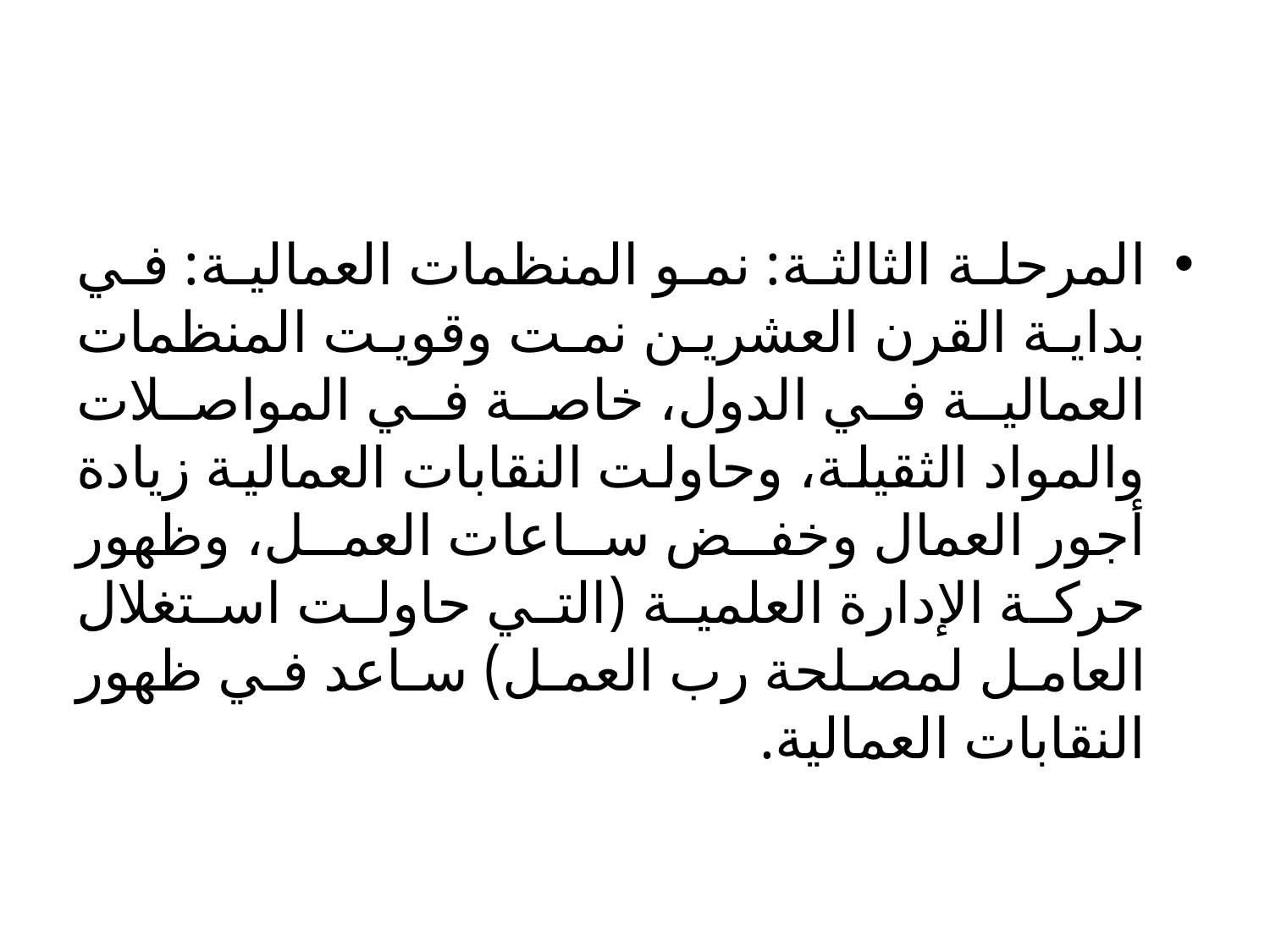

#
المرحلة الثالثة: نمو المنظمات العمالية: في بداية القرن العشرين نمت وقويت المنظمات العمالية في الدول، خاصة في المواصلات والمواد الثقيلة، وحاولت النقابات العمالية زيادة أجور العمال وخفض ساعات العمل، وظهور حركة الإدارة العلمية (التي حاولت استغلال العامل لمصلحة رب العمل) ساعد في ظهور النقابات العمالية.